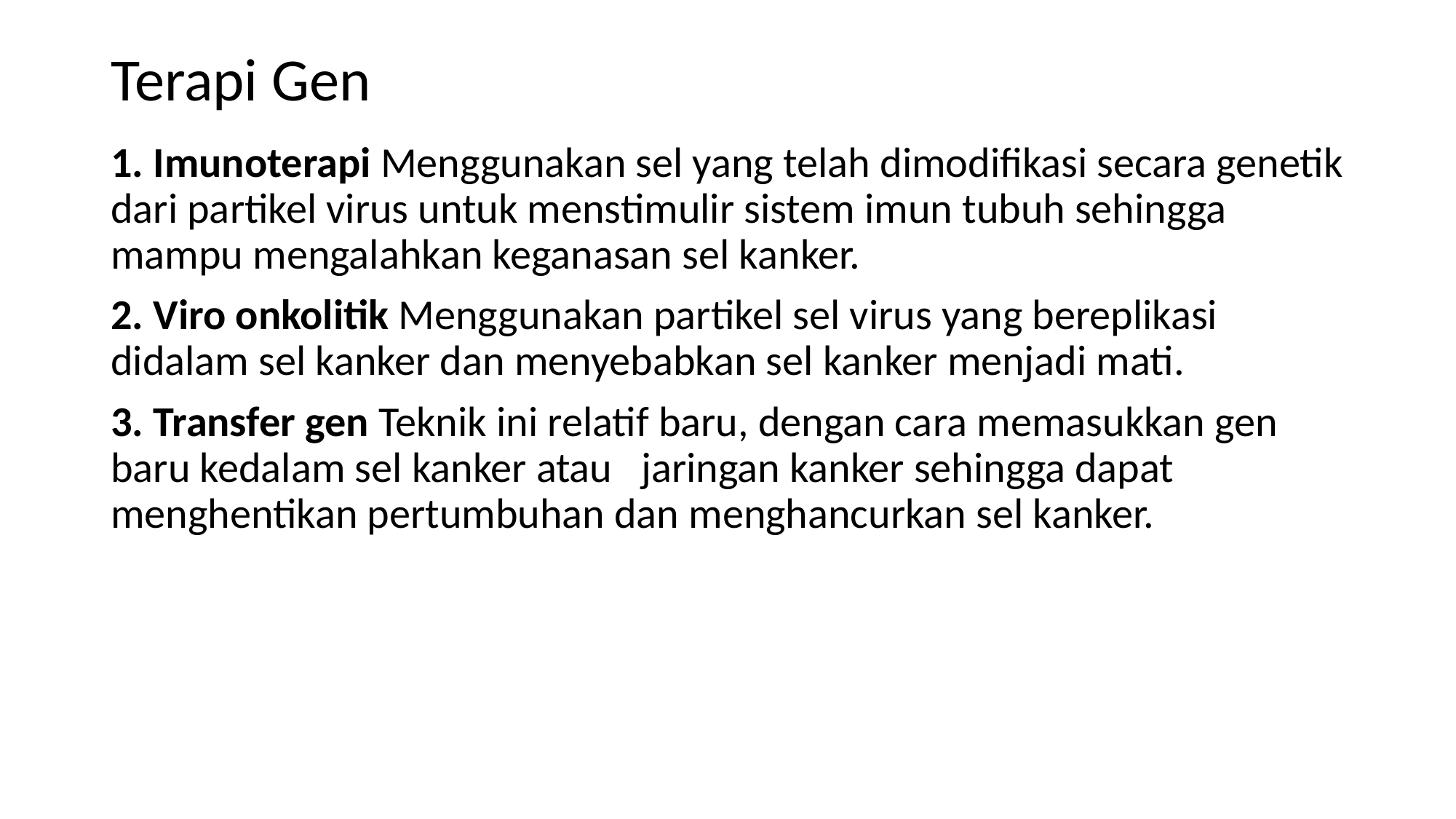

# Terapi Gen
1. Imunoterapi Menggunakan sel yang telah dimodifikasi secara genetik dari partikel virus untuk menstimulir sistem imun tubuh sehingga mampu mengalahkan keganasan sel kanker.
2. Viro onkolitik Menggunakan partikel sel virus yang bereplikasi didalam sel kanker dan menyebabkan sel kanker menjadi mati.
3. Transfer gen Teknik ini relatif baru, dengan cara memasukkan gen  baru kedalam sel kanker atau   jaringan kanker sehingga dapat menghentikan pertumbuhan dan menghancurkan sel kanker.